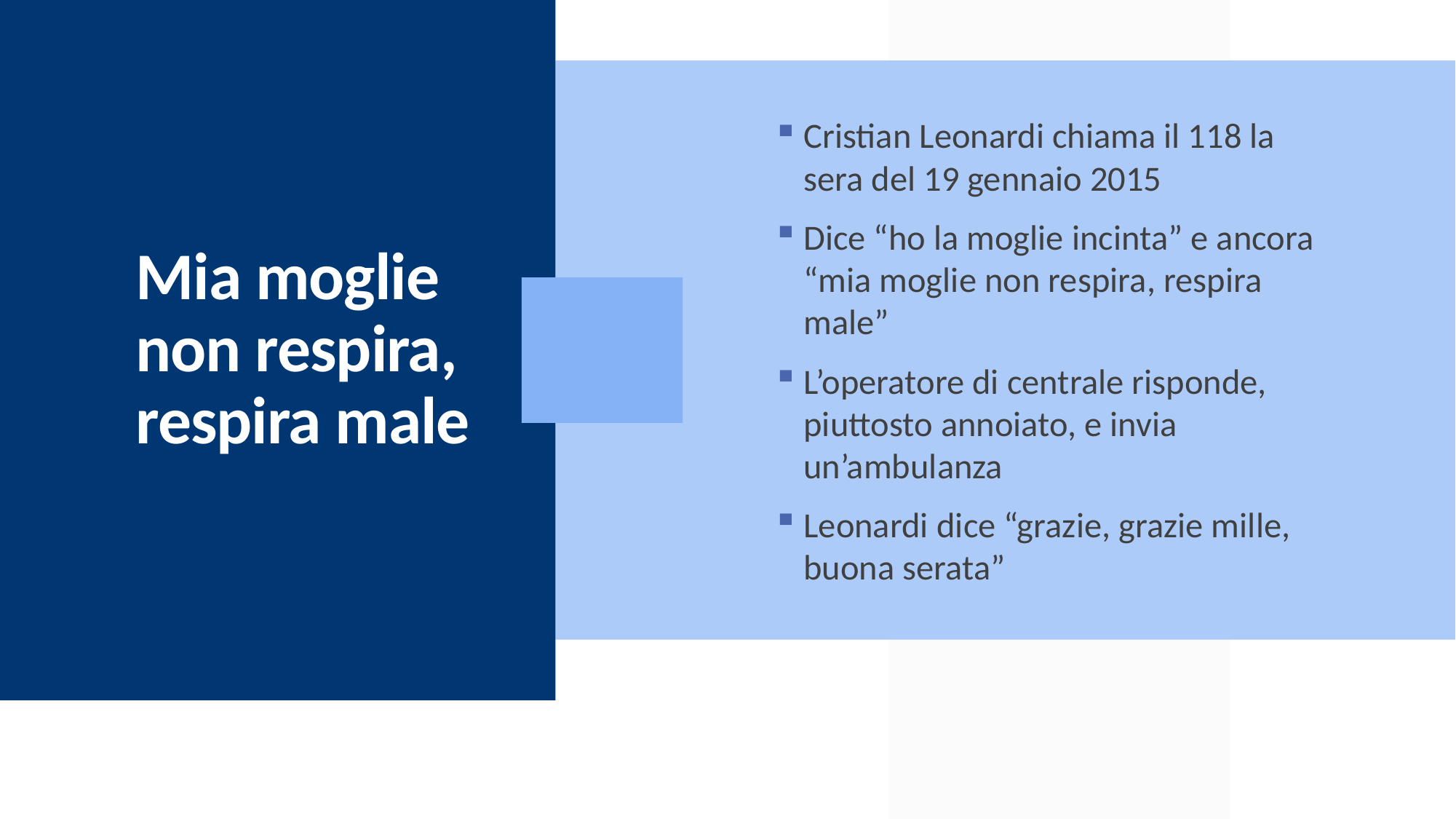

Cristian Leonardi chiama il 118 la sera del 19 gennaio 2015
Dice “ho la moglie incinta” e ancora “mia moglie non respira, respira male”
L’operatore di centrale risponde, piuttosto annoiato, e invia un’ambulanza
Leonardi dice “grazie, grazie mille, buona serata”
# Mia moglie non respira, respira male